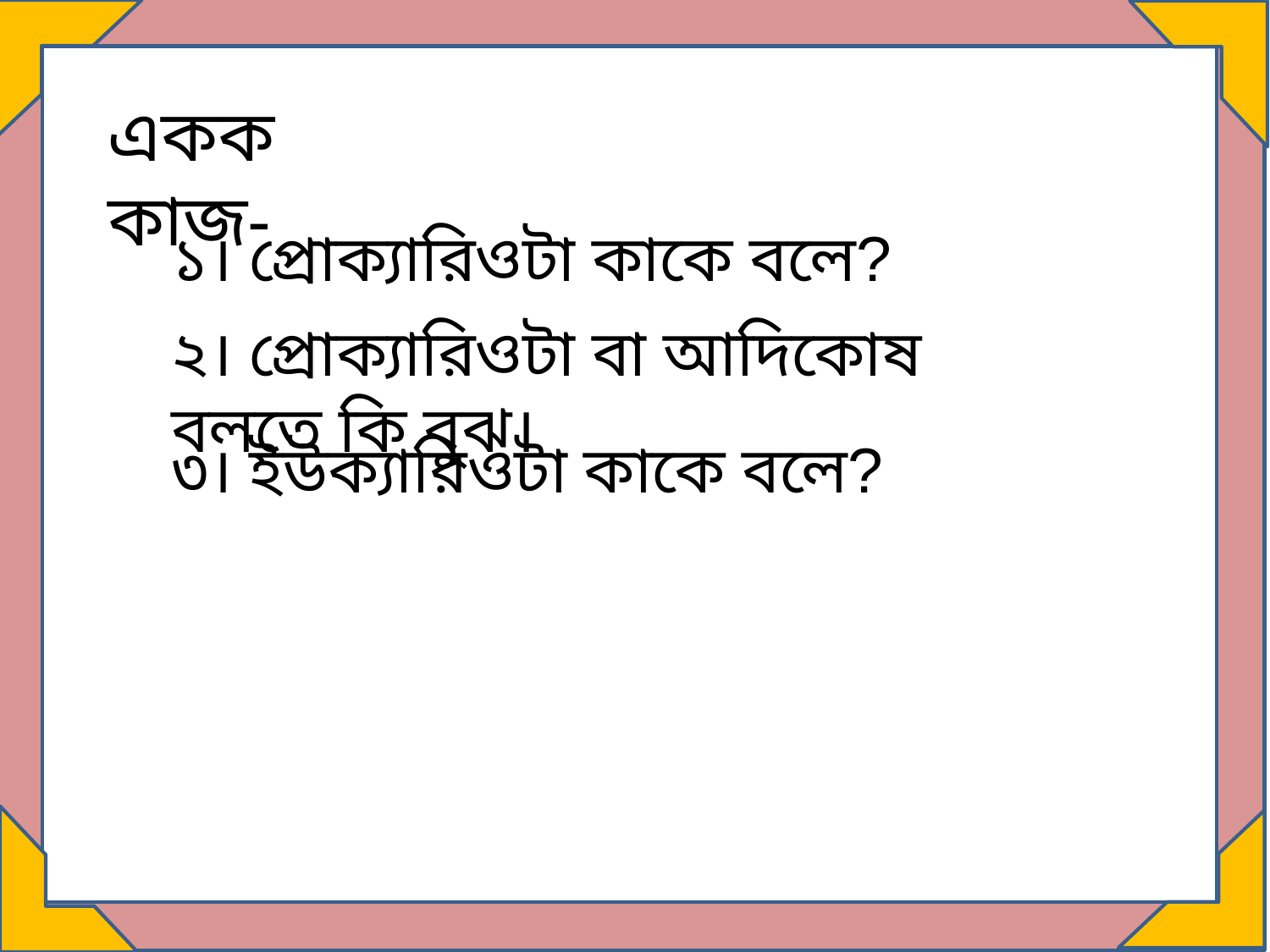

একক কাজ-
১। প্রোক্যারিওটা কাকে বলে?
২। প্রোক্যারিওটা বা আদিকোষ বলতে কি বুঝ।
৩। ইউক্যারিওটা কাকে বলে?